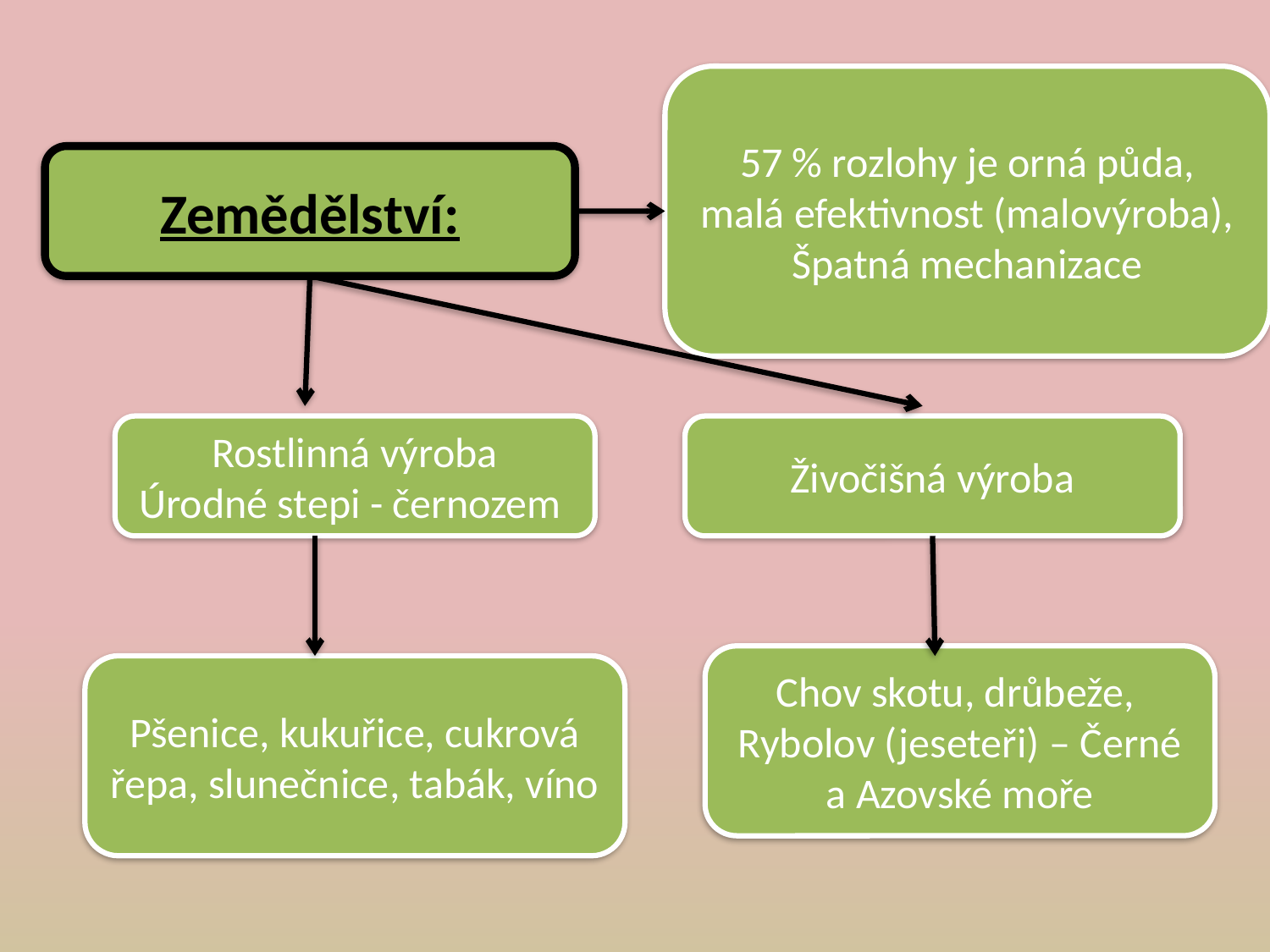

57 % rozlohy je orná půda,
malá efektivnost (malovýroba),
Špatná mechanizace
Zemědělství:
Rostlinná výroba
Úrodné stepi - černozem
Živočišná výroba
Chov skotu, drůbeže,
Rybolov (jeseteři) – Černé a Azovské moře
Pšenice, kukuřice, cukrová řepa, slunečnice, tabák, víno